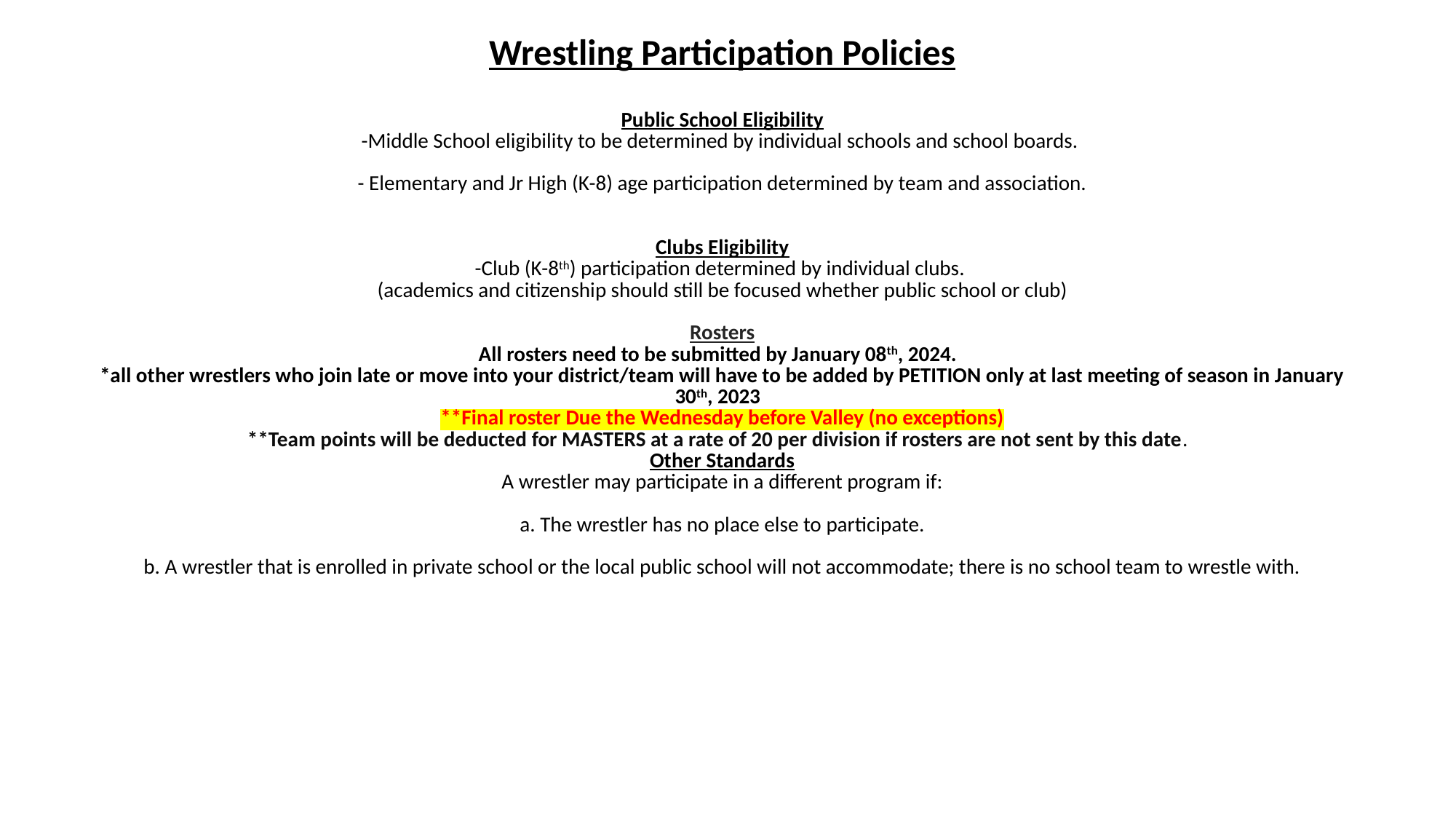

| Wrestling Participation Policies Public School Eligibility -Middle School eligibility to be determined by individual schools and school boards. - Elementary and Jr High (K-8) age participation determined by team and association. Clubs Eligibility -Club (K-8th) participation determined by individual clubs. (academics and citizenship should still be focused whether public school or club) Rosters All rosters need to be submitted by January 08th, 2024. \*all other wrestlers who join late or move into your district/team will have to be added by PETITION only at last meeting of season in January 30th, 2023 \*\*Final roster Due the Wednesday before Valley (no exceptions) \*\*Team points will be deducted for MASTERS at a rate of 20 per division if rosters are not sent by this date. Other Standards A wrestler may participate in a different program if:   a. The wrestler has no place else to participate. b. A wrestler that is enrolled in private school or the local public school will not accommodate; there is no school team to wrestle with. |
| --- |